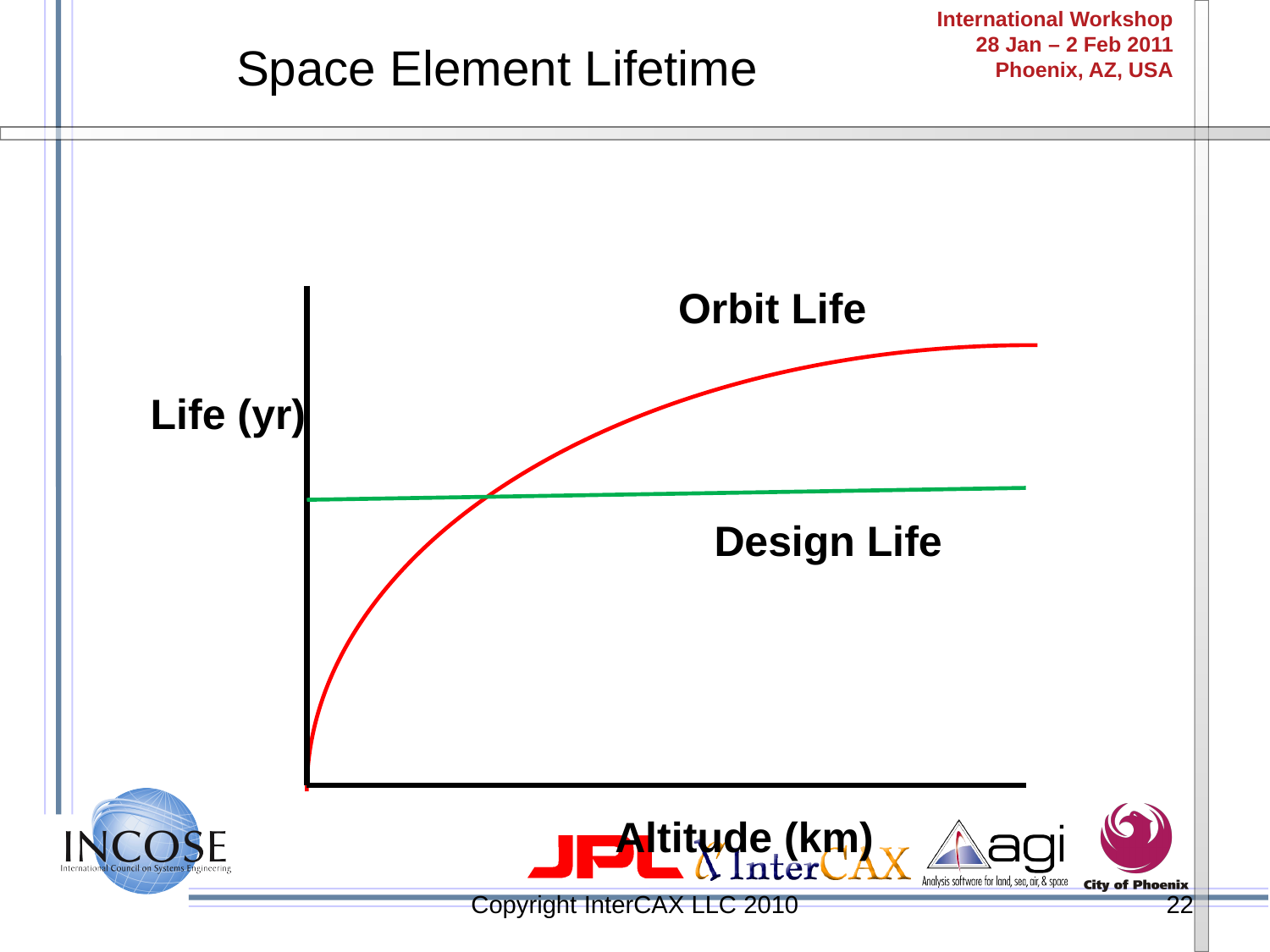

# Space Element Lifetime
Orbit Life

Life (yr)
Design Life
Altitude (km)
Copyright InterCAX LLC 2010
22
1/30/2011